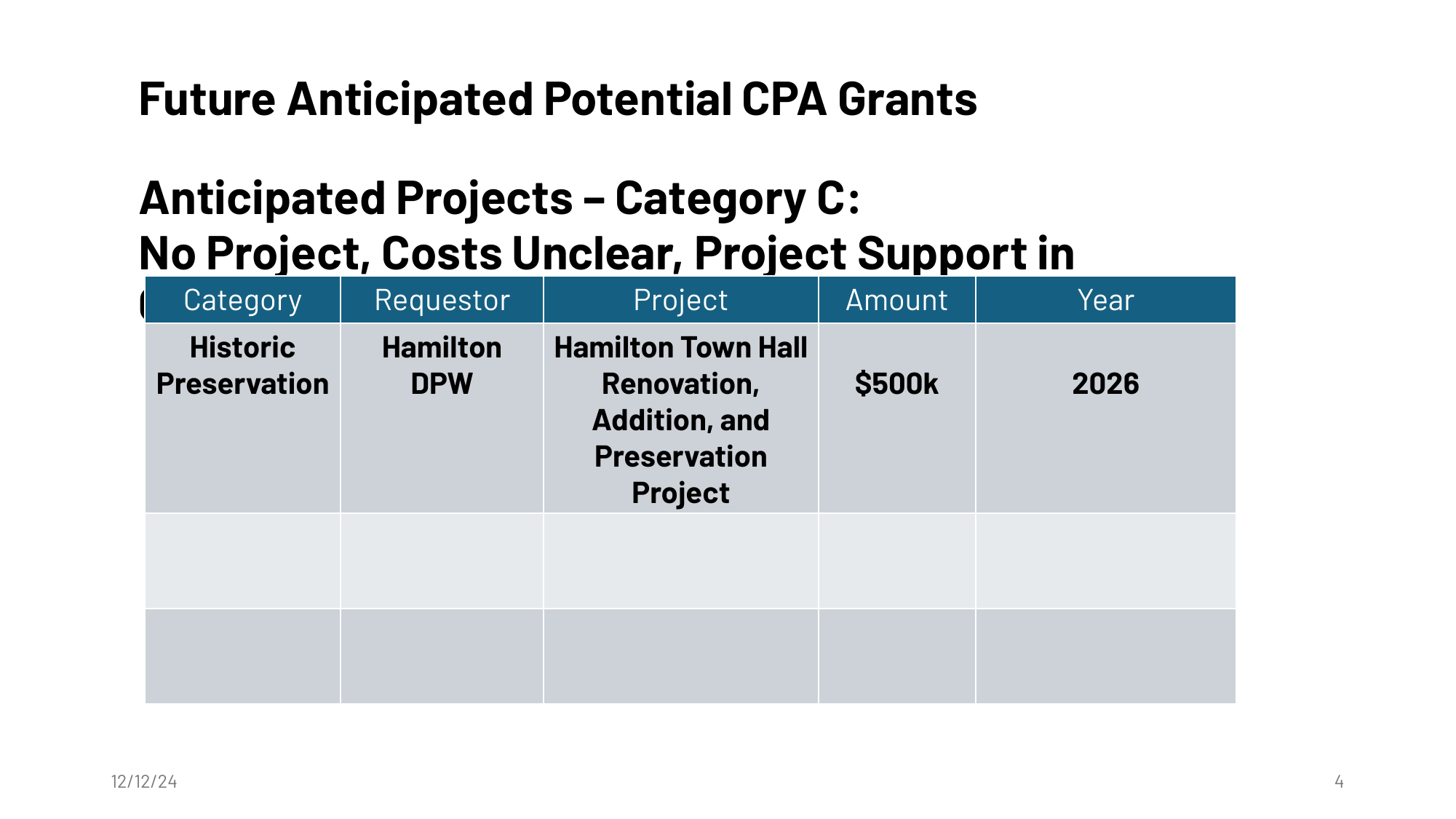

Future Anticipated Potential CPA Grants

Anticipated Projects – Category C:
No Project, Costs Unclear, Project Support in Question

Open Space and Recreation
HW Recreation Department
Rec Project on Pingree Park Tennis Courts
$50,000
2025
Open Space and Recreation
HW Recreation Department
Rec Project on Pingree Park Tennis Courts
$Oopen
2025
50,000
Open Space and Recreation
HW Recreation Department
Rec Project on Pingree Park Tennis Courts
$50,000
2025

| Category | Requestor | Project | Amount | Year |
| --- | --- | --- | --- | --- |
| Historic Preservation | Hamilton DPW | Hamilton Town Hall Renovation, Addition, and Preservation Project | $500k | 2026 |
|  |  |  |  |  |
|  |  |  |  |  |

12/12/24
4